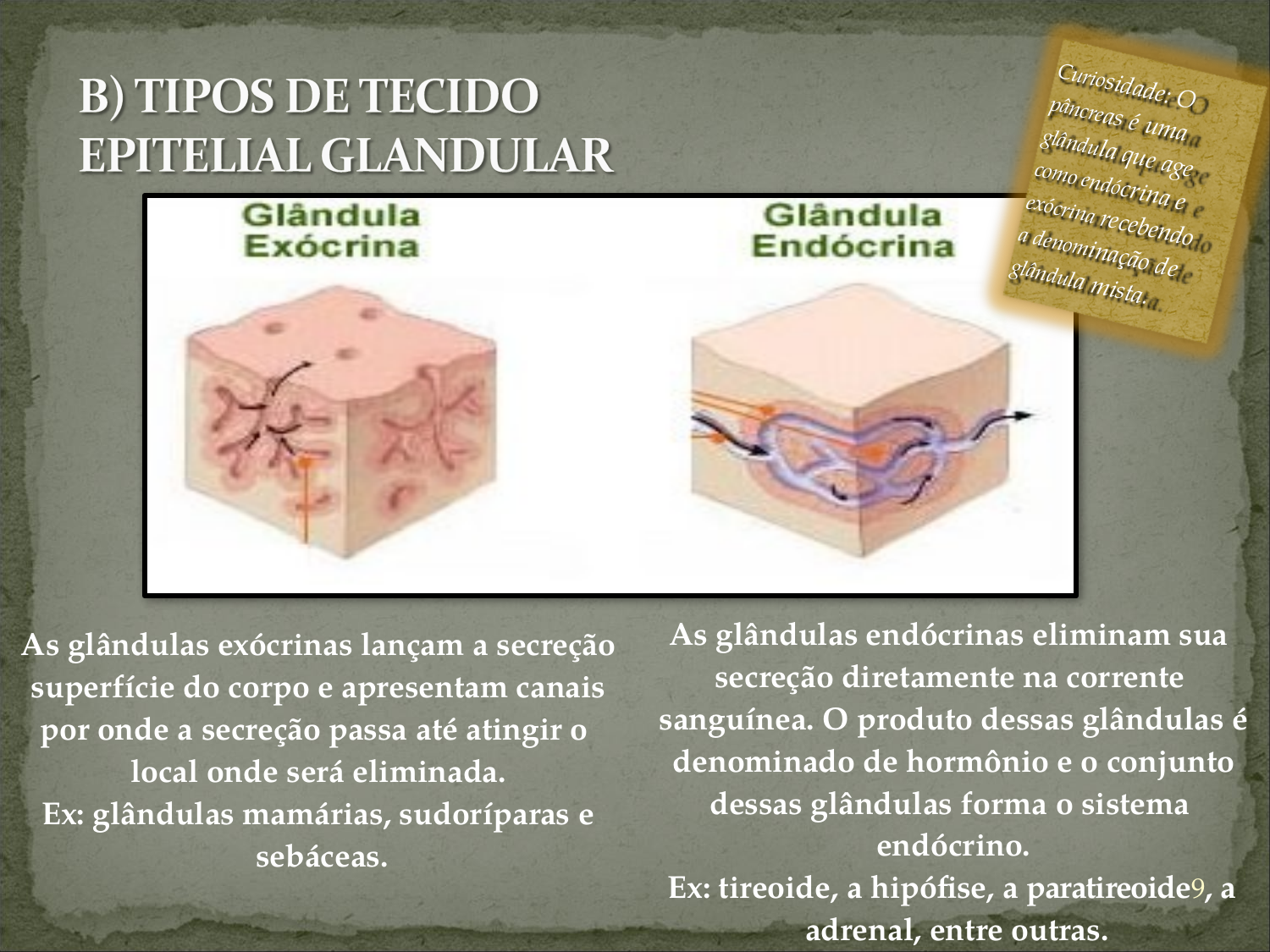

Curiosidade: O

pâncreas é uma

glândula que age

como endócrina e

exócrina recebendo

a denominação de

glândula mista.
As glândulas endócrinas eliminam sua  secreção diretamente na corrente  sanguínea. O produto dessas glândulas é  denominado de hormônio e o conjunto  dessas glândulas forma o sistema  endócrino.
Ex: tireoide, a hipófise, a paratireoide9, a  adrenal, entre outras.
As glândulas exócrinas lançam a secreção  superfície do corpo e apresentam canais  por onde a secreção passa até atingir o  local onde será eliminada.
Ex: glândulas mamárias, sudoríparas e  sebáceas.